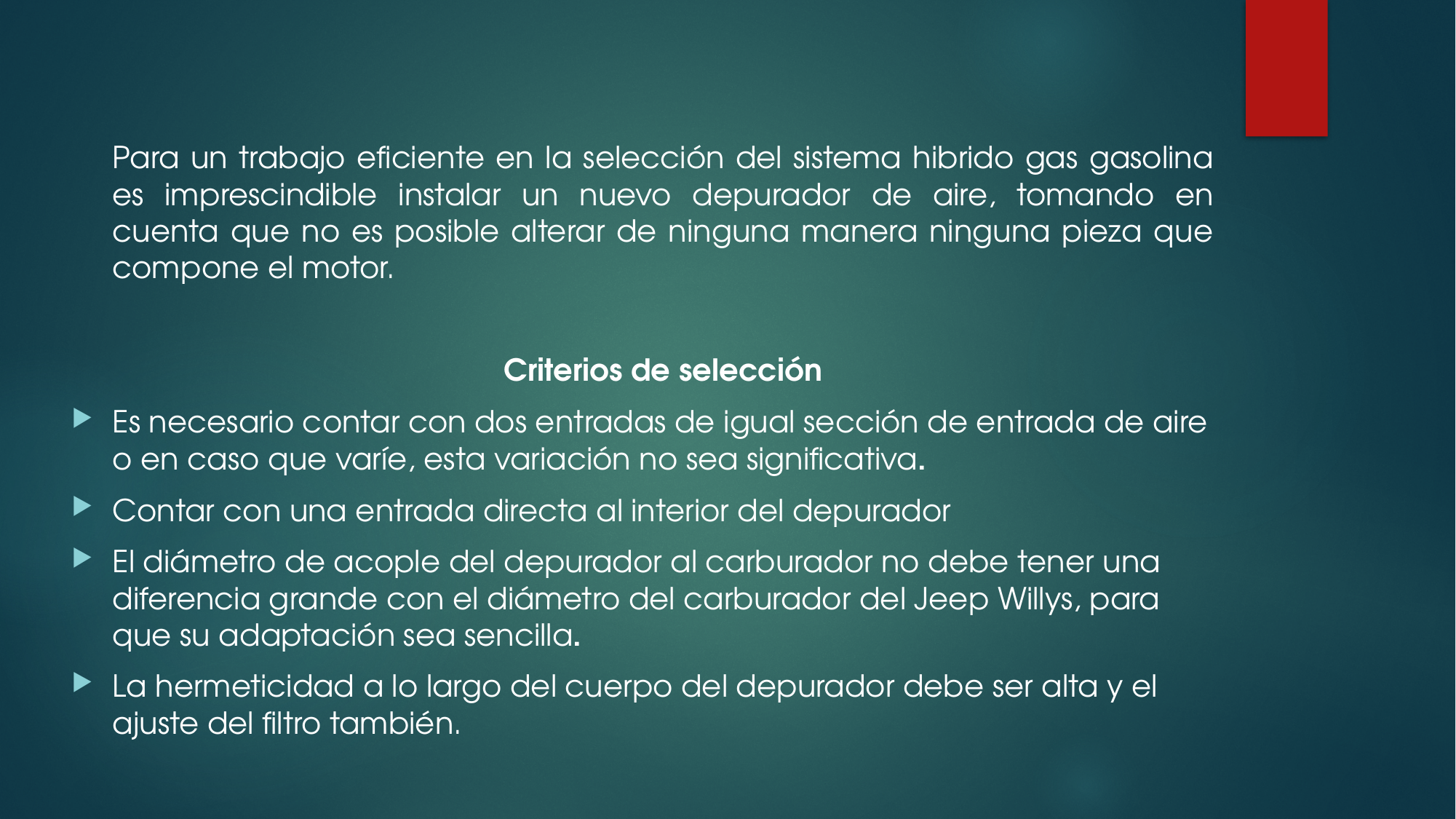

Para un trabajo eficiente en la selección del sistema hibrido gas gasolina es imprescindible instalar un nuevo depurador de aire, tomando en cuenta que no es posible alterar de ninguna manera ninguna pieza que compone el motor.

	Criterios de selección
Es necesario contar con dos entradas de igual sección de entrada de aire o en caso que varíe, esta variación no sea significativa.
Contar con una entrada directa al interior del depurador
El diámetro de acople del depurador al carburador no debe tener una diferencia grande con el diámetro del carburador del Jeep Willys, para que su adaptación sea sencilla.
La hermeticidad a lo largo del cuerpo del depurador debe ser alta y el ajuste del filtro también.